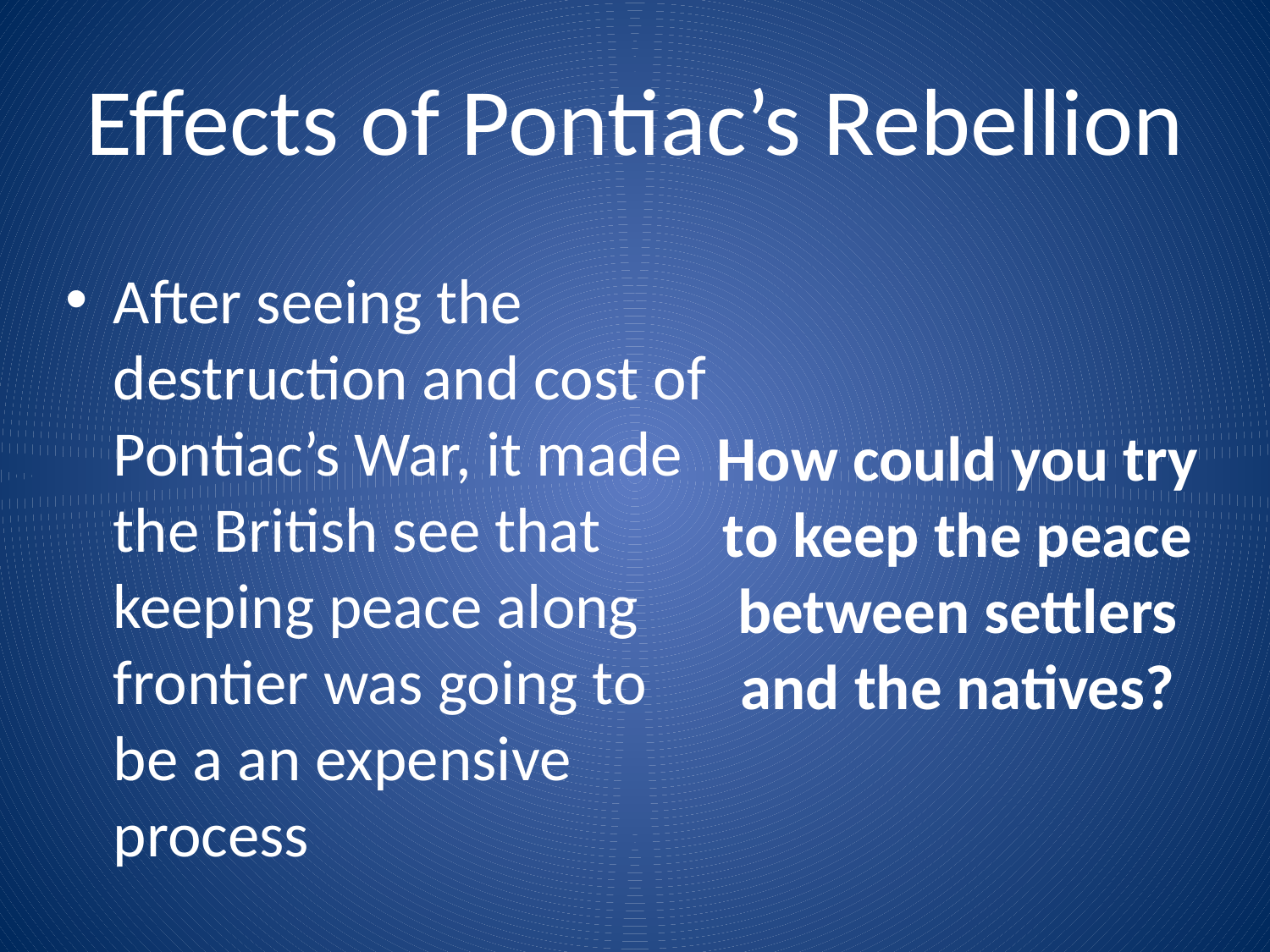

# Effects of Pontiac’s Rebellion
After seeing the destruction and cost of Pontiac’s War, it made the British see that keeping peace along frontier was going to be a an expensive process

How could you try to keep the peace between settlers and the natives?